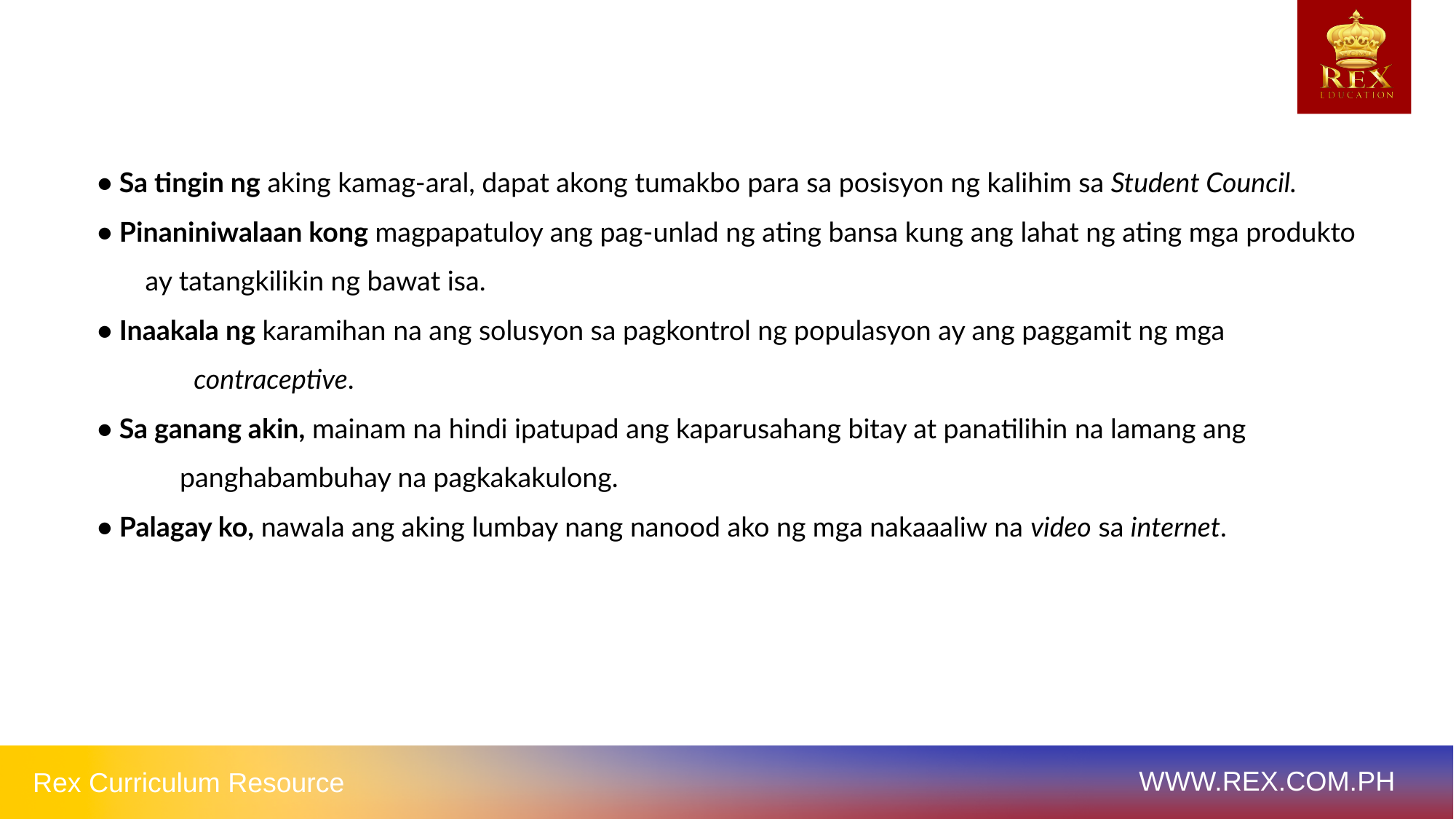

• Sa tingin ng aking kamag-aral, dapat akong tumakbo para sa posisyon ng kalihim sa Student Council.
• Pinaniniwalaan kong magpapatuloy ang pag-unlad ng ating bansa kung ang lahat ng ating mga produkto         ay tatangkilikin ng bawat isa.
• Inaakala ng karamihan na ang solusyon sa pagkontrol ng populasyon ay ang paggamit ng mga                                   contraceptive.
• Sa ganang akin, mainam na hindi ipatupad ang kaparusahang bitay at panatilihin na lamang ang                             panghabambuhay na pagkakakulong.
• Palagay ko, nawala ang aking lumbay nang nanood ako ng mga nakaaaliw na video sa internet.